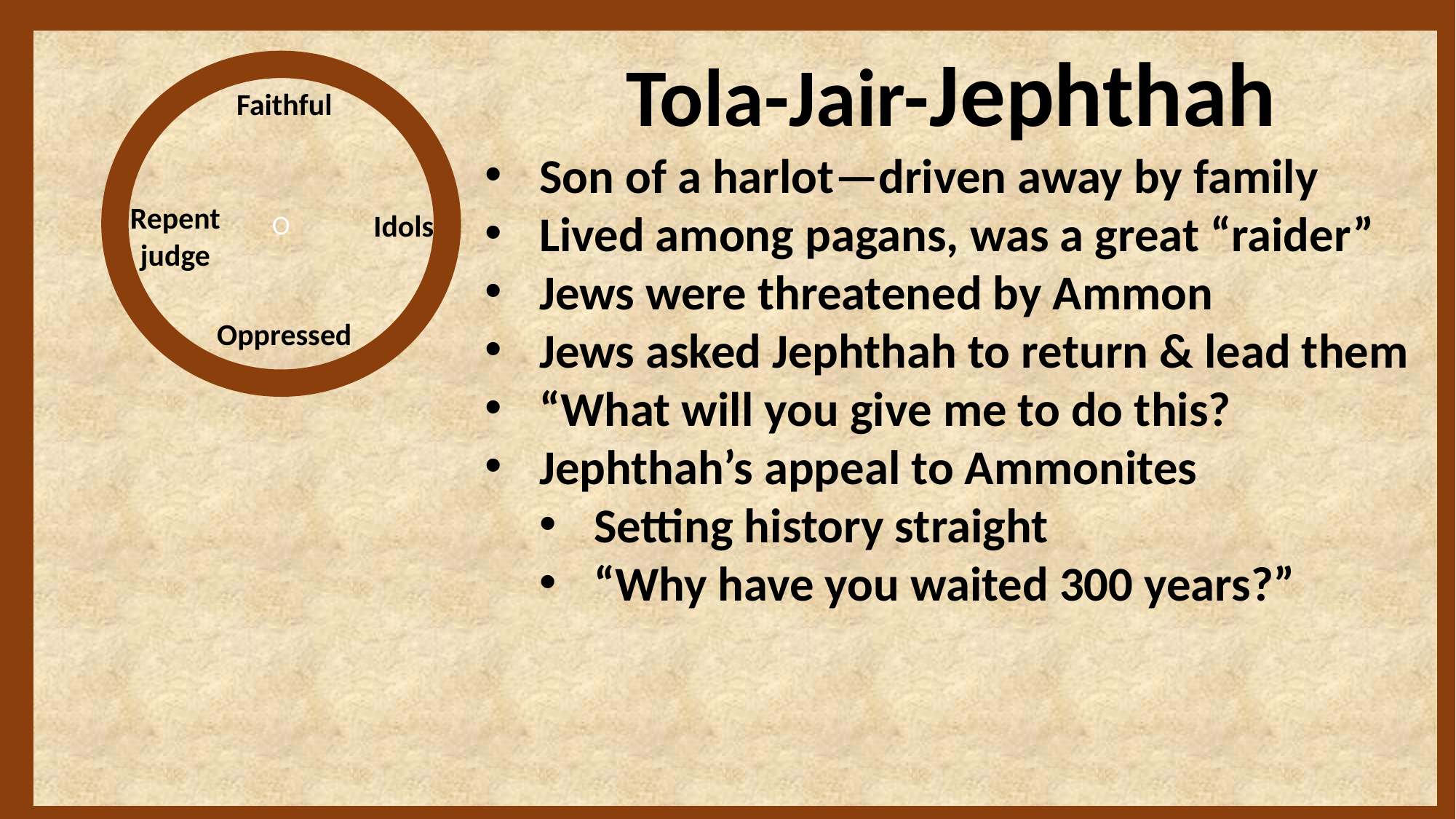

Tola-Jair-Jephthah
Son of a harlot—driven away by family
Lived among pagans, was a great “raider”
Jews were threatened by Ammon
Jews asked Jephthah to return & lead them
“What will you give me to do this?
Jephthah’s appeal to Ammonites
Setting history straight
“Why have you waited 300 years?”
O
Faithful
Repent
judge
Idols
Oppressed